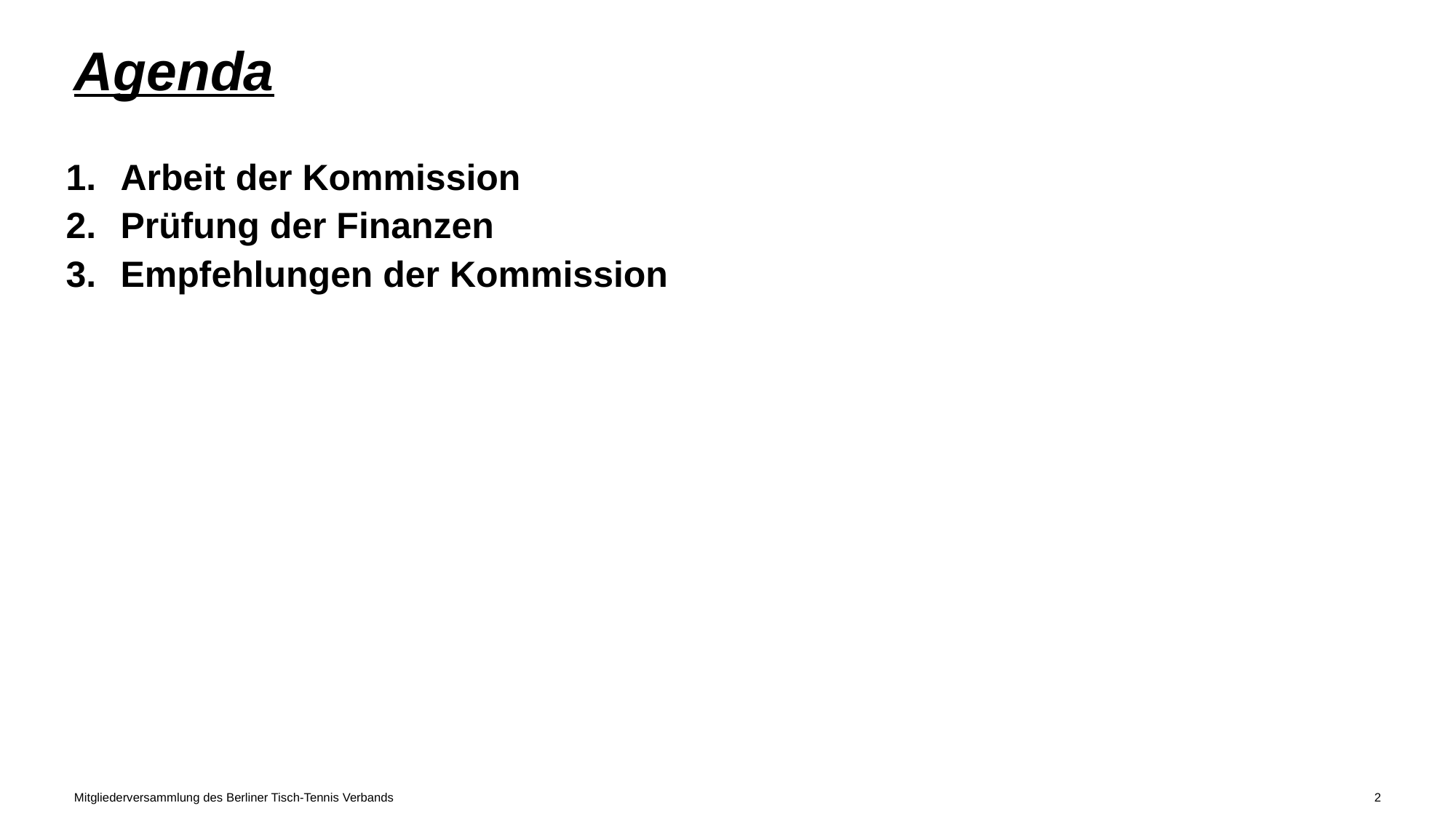

# Agenda
Arbeit der Kommission
Prüfung der Finanzen
Empfehlungen der Kommission

Mitgliederversammlung des Berliner Tisch-Tennis Verbands
2